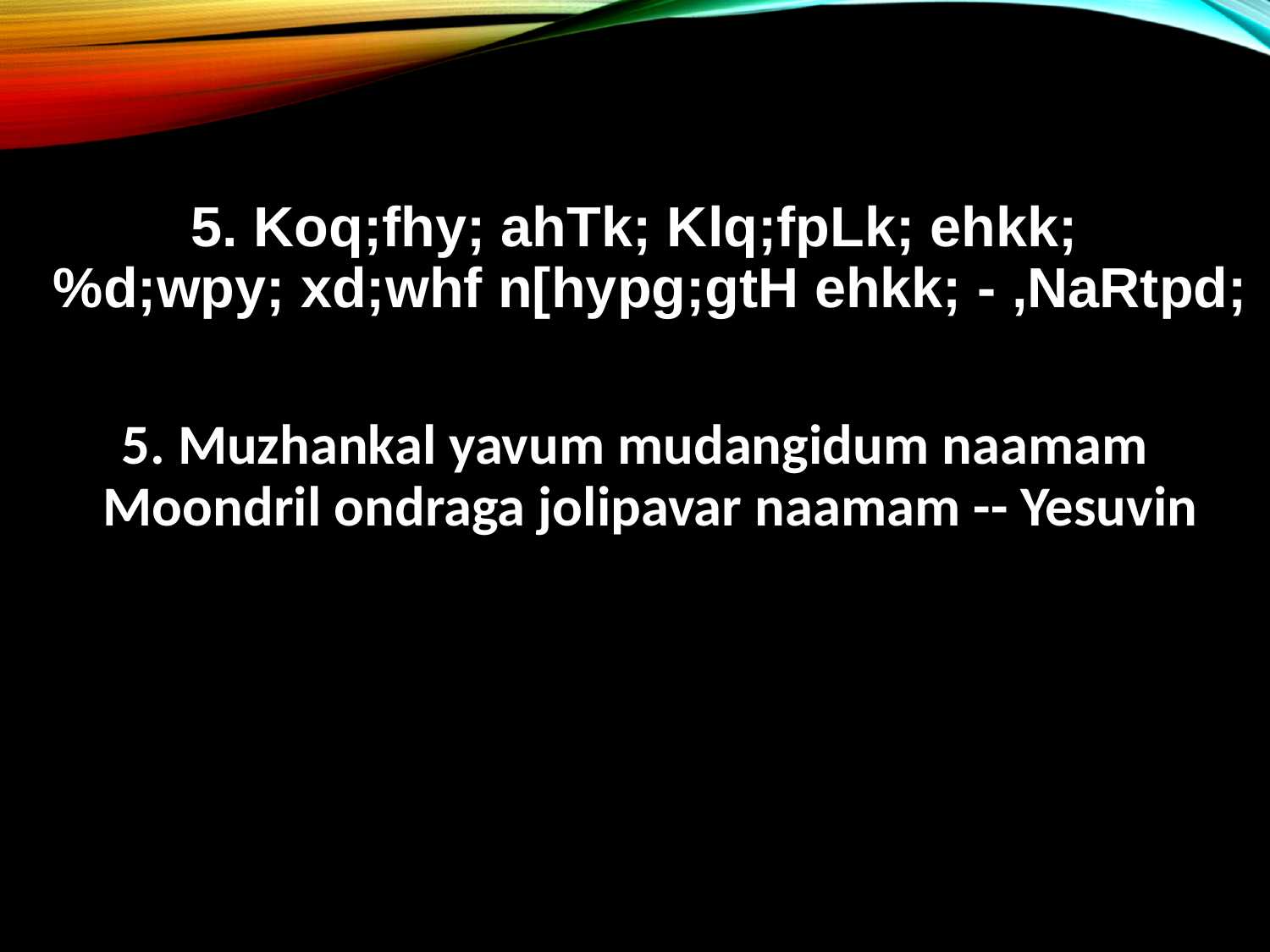

5. Koq;fhy; ahTk; Klq;fpLk; ehkk;
%d;wpy; xd;whf n[hypg;gtH ehkk; - ,NaRtpd;

5. Muzhankal yavum mudangidum naamam
Moondril ondraga jolipavar naamam -- Yesuvin